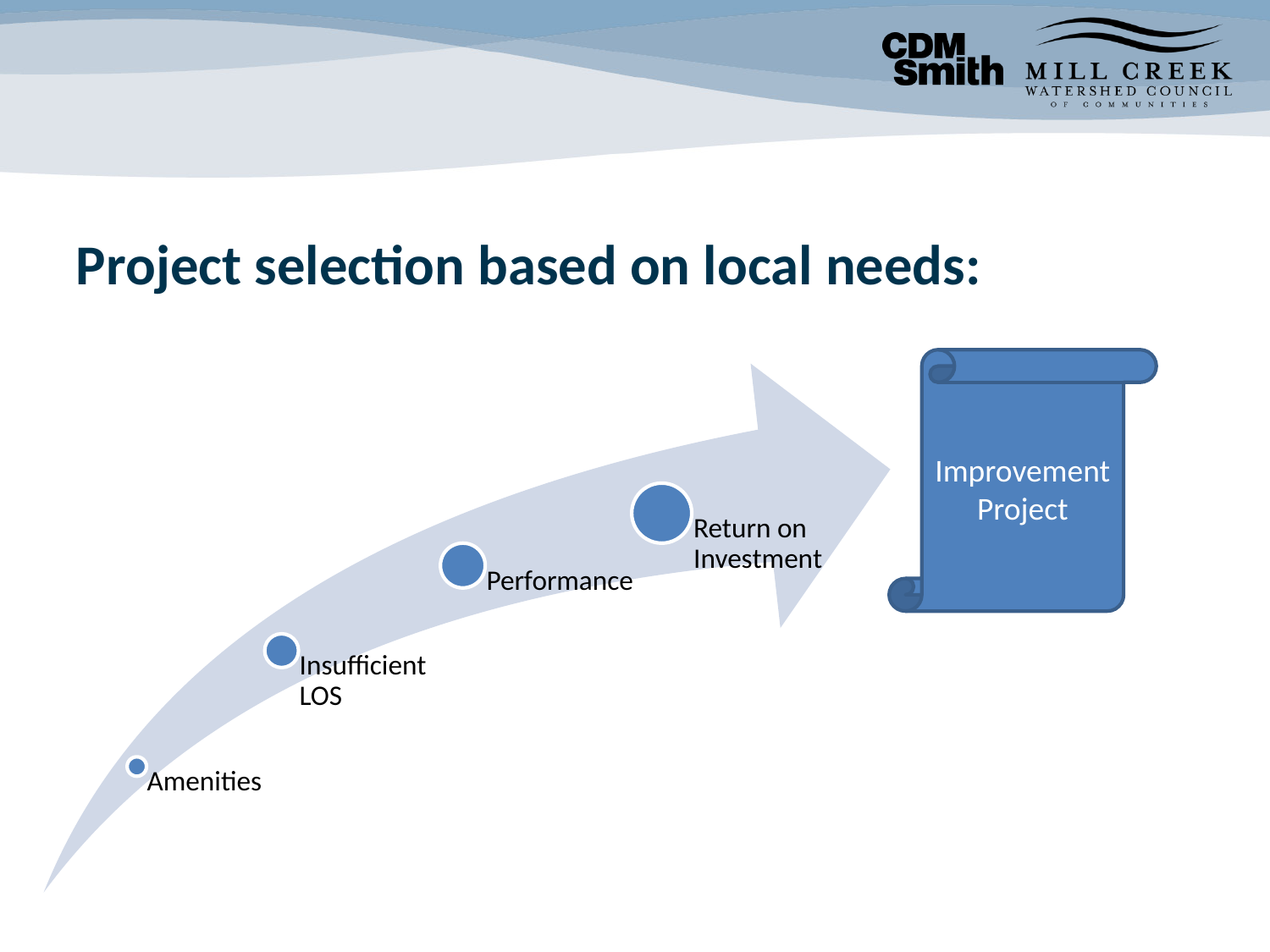

Project selection based on local needs:
Amenities
Insufficient LOS
Performance
Return on Investment
Improvement Project